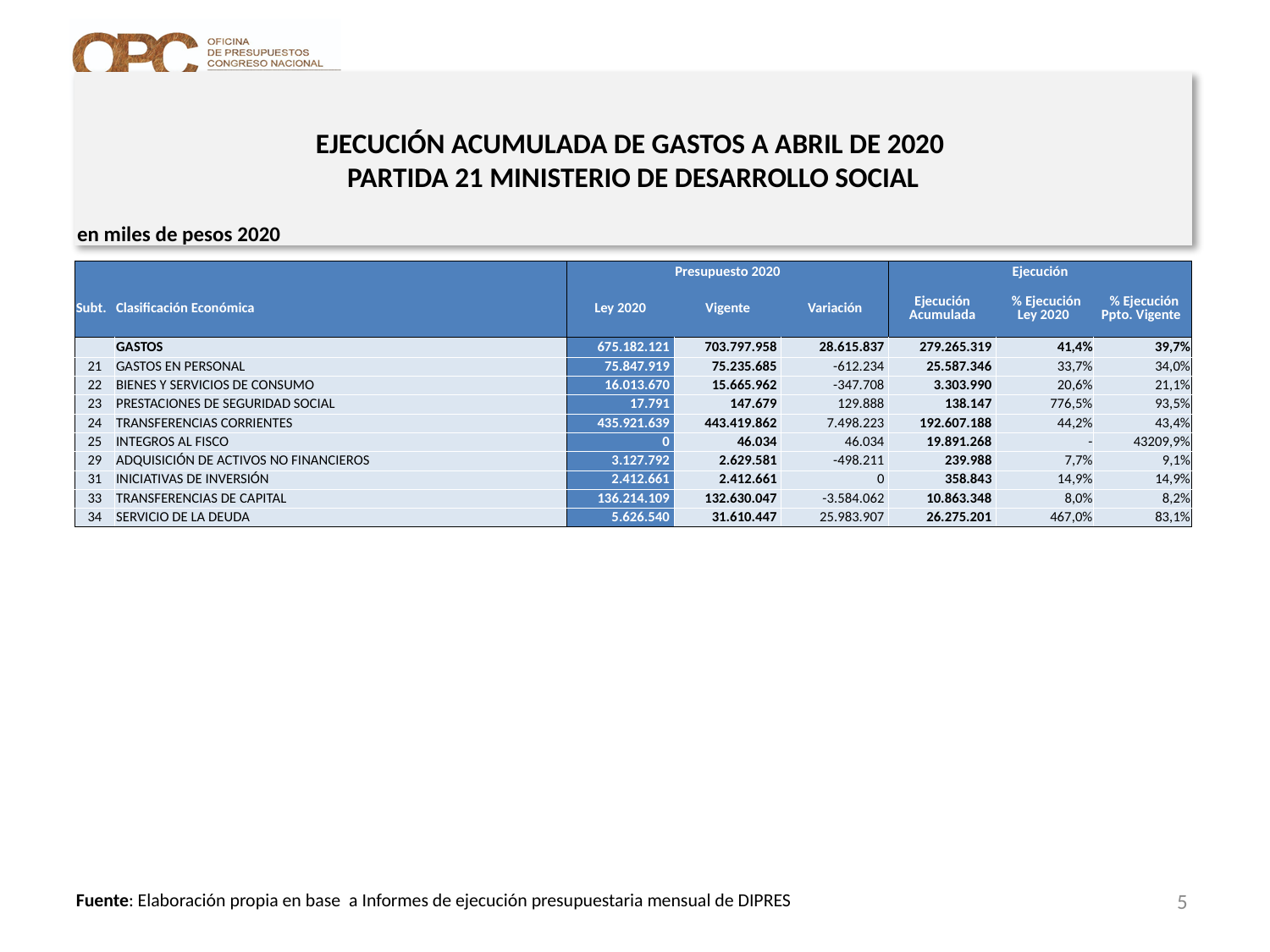

# EJECUCIÓN ACUMULADA DE GASTOS A ABRIL DE 2020 PARTIDA 21 MINISTERIO DE DESARROLLO SOCIAL
en miles de pesos 2020
|  |  | Presupuesto 2020 |  |  | Ejecución |  |  |
| --- | --- | --- | --- | --- | --- | --- | --- |
| Subt. | Clasificación Económica | Ley 2020 | Vigente | Variación | Ejecución Acumulada | % Ejecución Ley 2020 | % Ejecución Ppto. Vigente |
|  | GASTOS | 675.182.121 | 703.797.958 | 28.615.837 | 279.265.319 | 41,4% | 39,7% |
| 21 | GASTOS EN PERSONAL | 75.847.919 | 75.235.685 | -612.234 | 25.587.346 | 33,7% | 34,0% |
| 22 | BIENES Y SERVICIOS DE CONSUMO | 16.013.670 | 15.665.962 | -347.708 | 3.303.990 | 20,6% | 21,1% |
| 23 | PRESTACIONES DE SEGURIDAD SOCIAL | 17.791 | 147.679 | 129.888 | 138.147 | 776,5% | 93,5% |
| 24 | TRANSFERENCIAS CORRIENTES | 435.921.639 | 443.419.862 | 7.498.223 | 192.607.188 | 44,2% | 43,4% |
| 25 | INTEGROS AL FISCO | 0 | 46.034 | 46.034 | 19.891.268 | - | 43209,9% |
| 29 | ADQUISICIÓN DE ACTIVOS NO FINANCIEROS | 3.127.792 | 2.629.581 | -498.211 | 239.988 | 7,7% | 9,1% |
| 31 | INICIATIVAS DE INVERSIÓN | 2.412.661 | 2.412.661 | 0 | 358.843 | 14,9% | 14,9% |
| 33 | TRANSFERENCIAS DE CAPITAL | 136.214.109 | 132.630.047 | -3.584.062 | 10.863.348 | 8,0% | 8,2% |
| 34 | SERVICIO DE LA DEUDA | 5.626.540 | 31.610.447 | 25.983.907 | 26.275.201 | 467,0% | 83,1% |
5